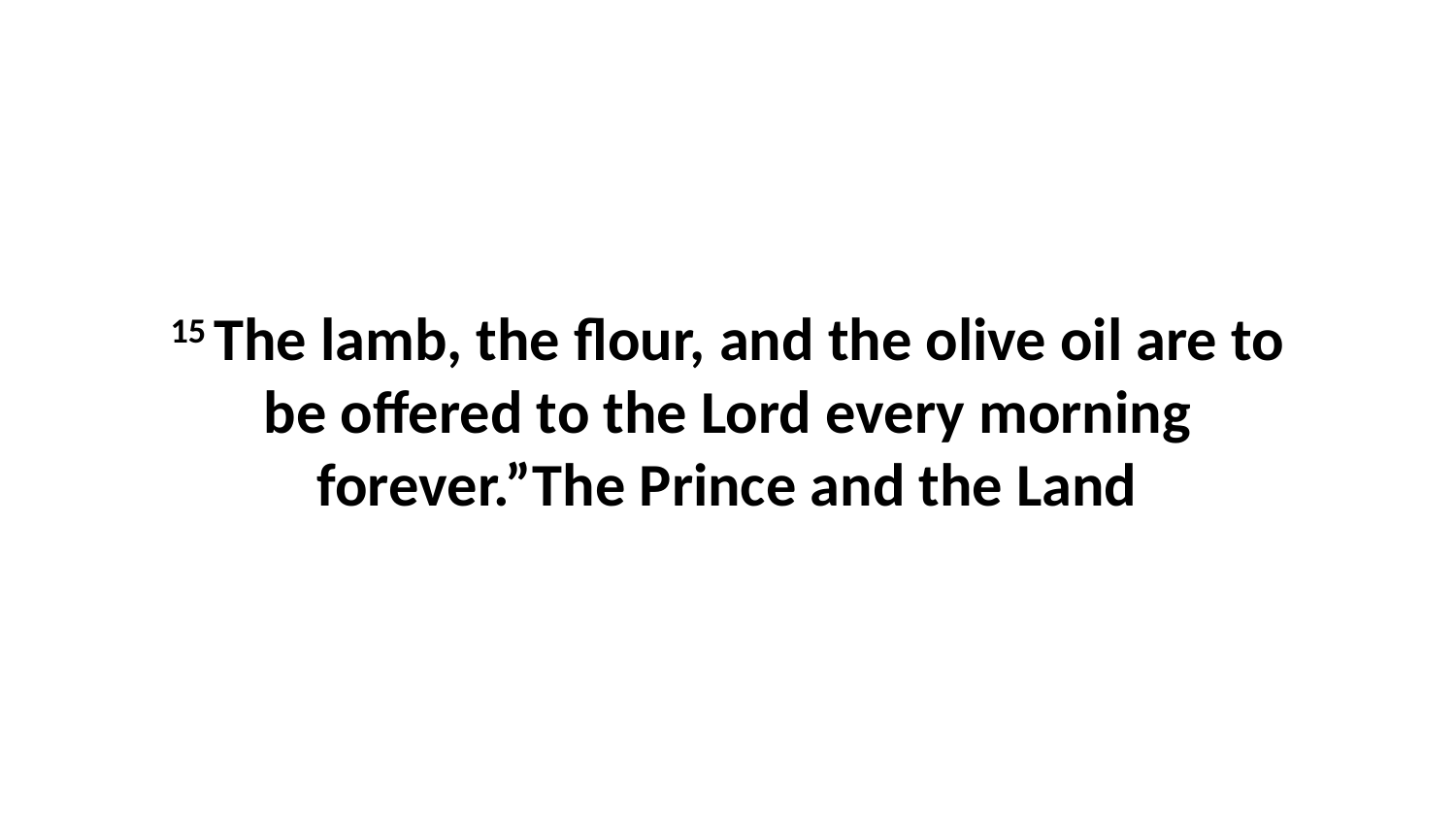

15 The lamb, the flour, and the olive oil are to be offered to the Lord every morning forever.”The Prince and the Land